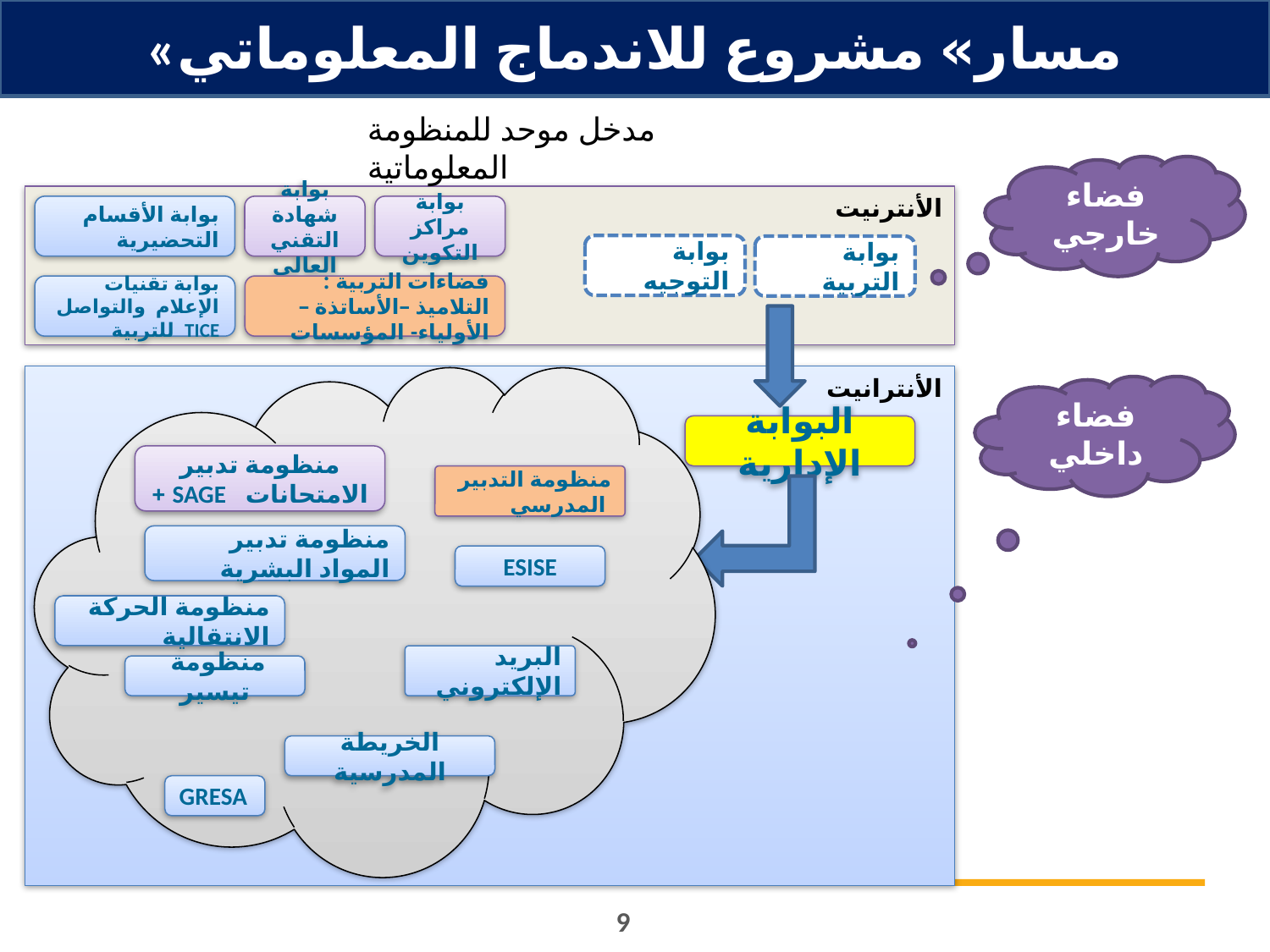

«مسار» مشروع للاندماج المعلوماتي
مدخل موحد للمنظومة المعلوماتية

فضاء خارجي
الأنترنيت
بوابة مراكز التكوين
بوابة الأقسام التحضيرية
بوابة شهادة التقني العالي
بوابة التوجيه
بوابة التربية
بوابة تقنيات الإعلام  والتواصل للتربية  TICE
فضاءات التربية : التلاميذ –الأساتذة – الأولياء- المؤسسات

الأنترانيت
فضاء داخلي
البوابة الإدارية
منظومة تدبير الامتحانات   SAGE +
منظومة التدبير المدرسي

منظومة تدبير المواد البشرية
ESISE
منظومة الحركة الانتقالية
البريد الإلكتروني
 منظومة تيسير
الخريطة المدرسية
GRESA
9